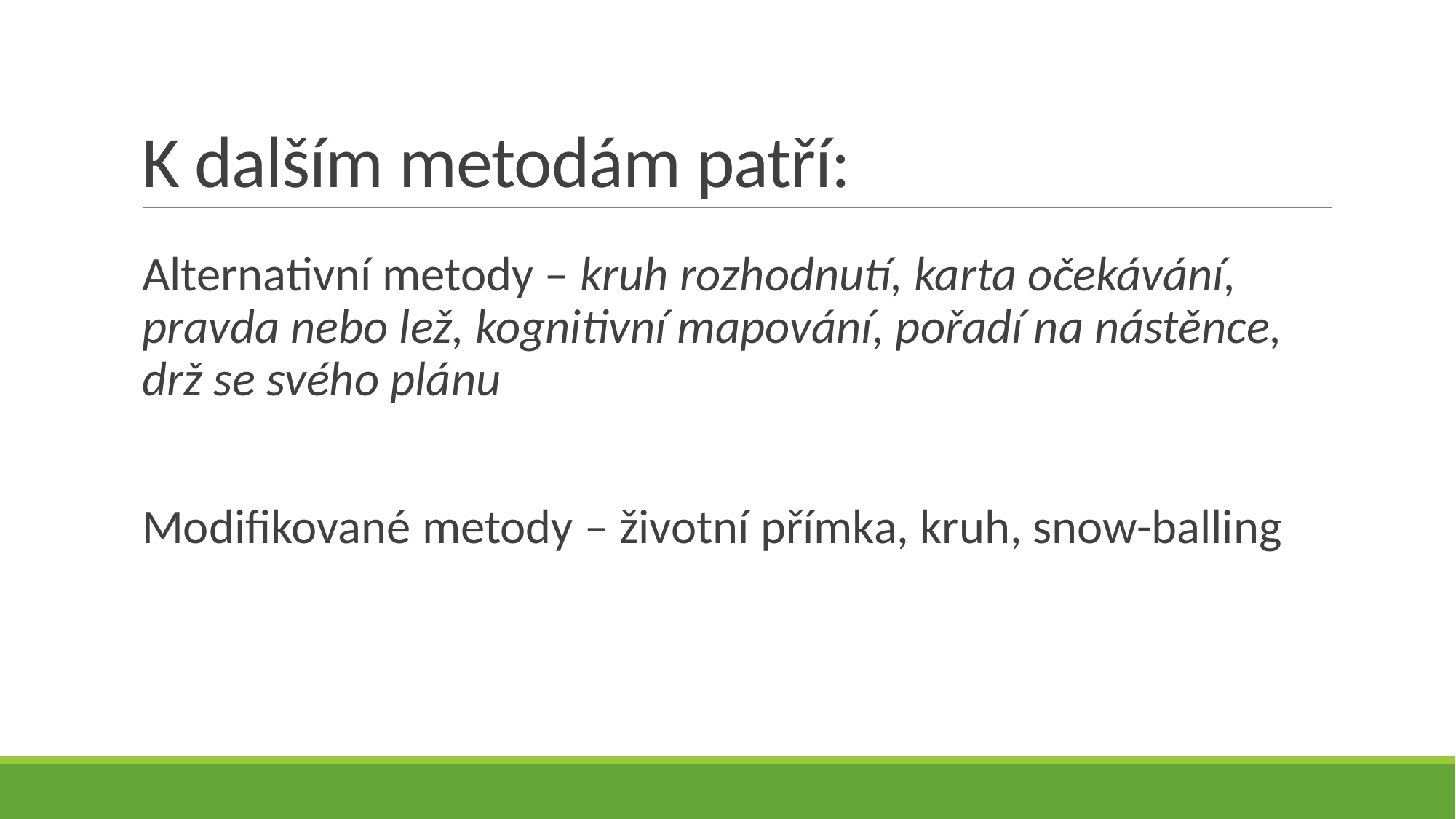

# K dalším metodám patří:
Alternativní metody – kruh rozhodnutí, karta očekávání, pravda nebo lež, kognitivní mapování, pořadí na nástěnce, drž se svého plánu

Modifikované metody – životní přímka, kruh, snow-balling